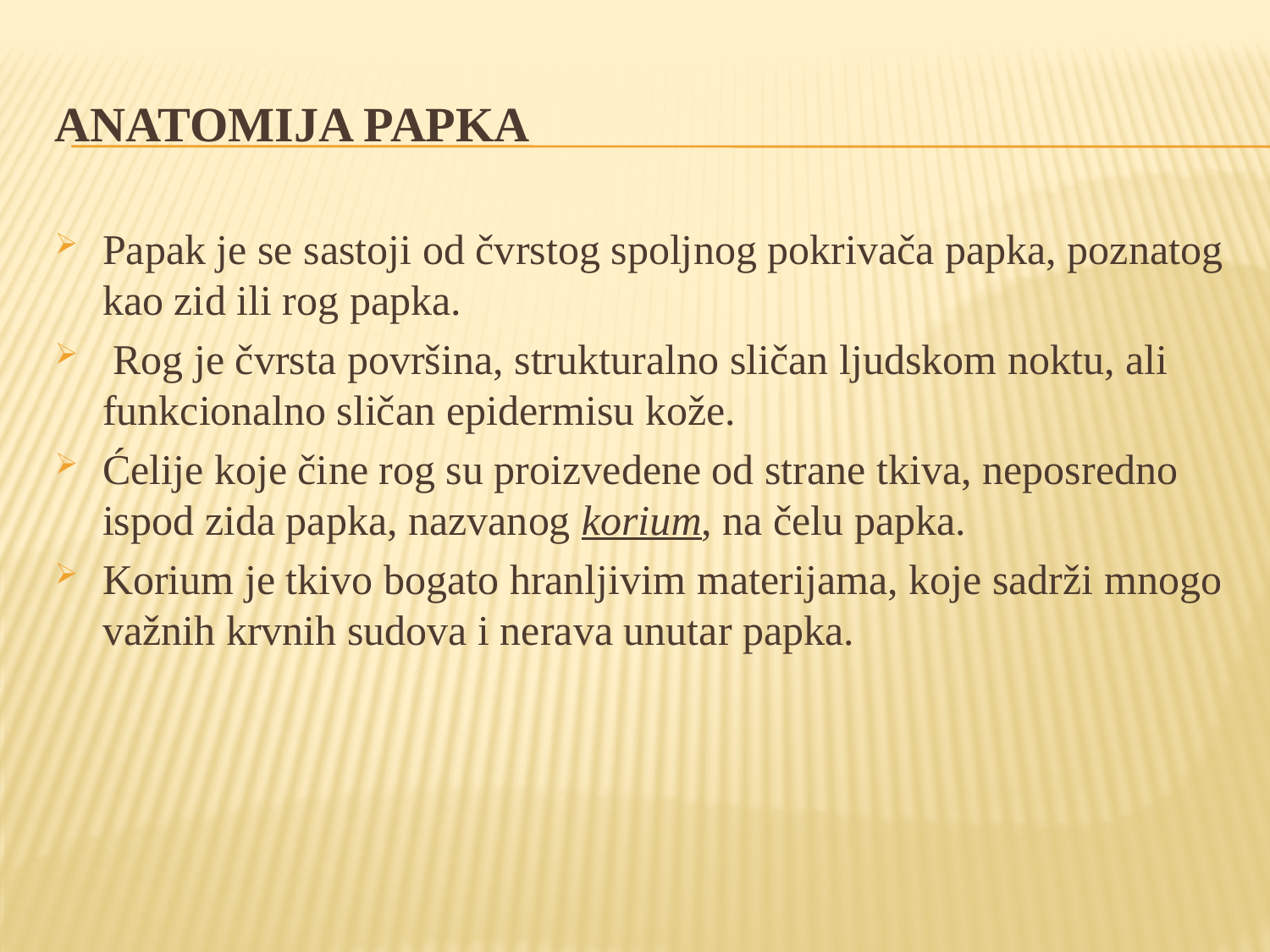

# Anatomija papka
Papak je se sastoji od čvrstog spoljnog pokrivača papka, poznatog kao zid ili rog papka.
 Rog je čvrsta površina, strukturalno sličan ljudskom noktu, ali funkcionalno sličan epidermisu kože.
Ćelije koje čine rog su proizvedene od strane tkiva, neposredno ispod zida papka, nazvanog korium, na čelu papka.
Korium je tkivo bogato hranljivim materijama, koje sadrži mnogo važnih krvnih sudova i nerava unutar papka.